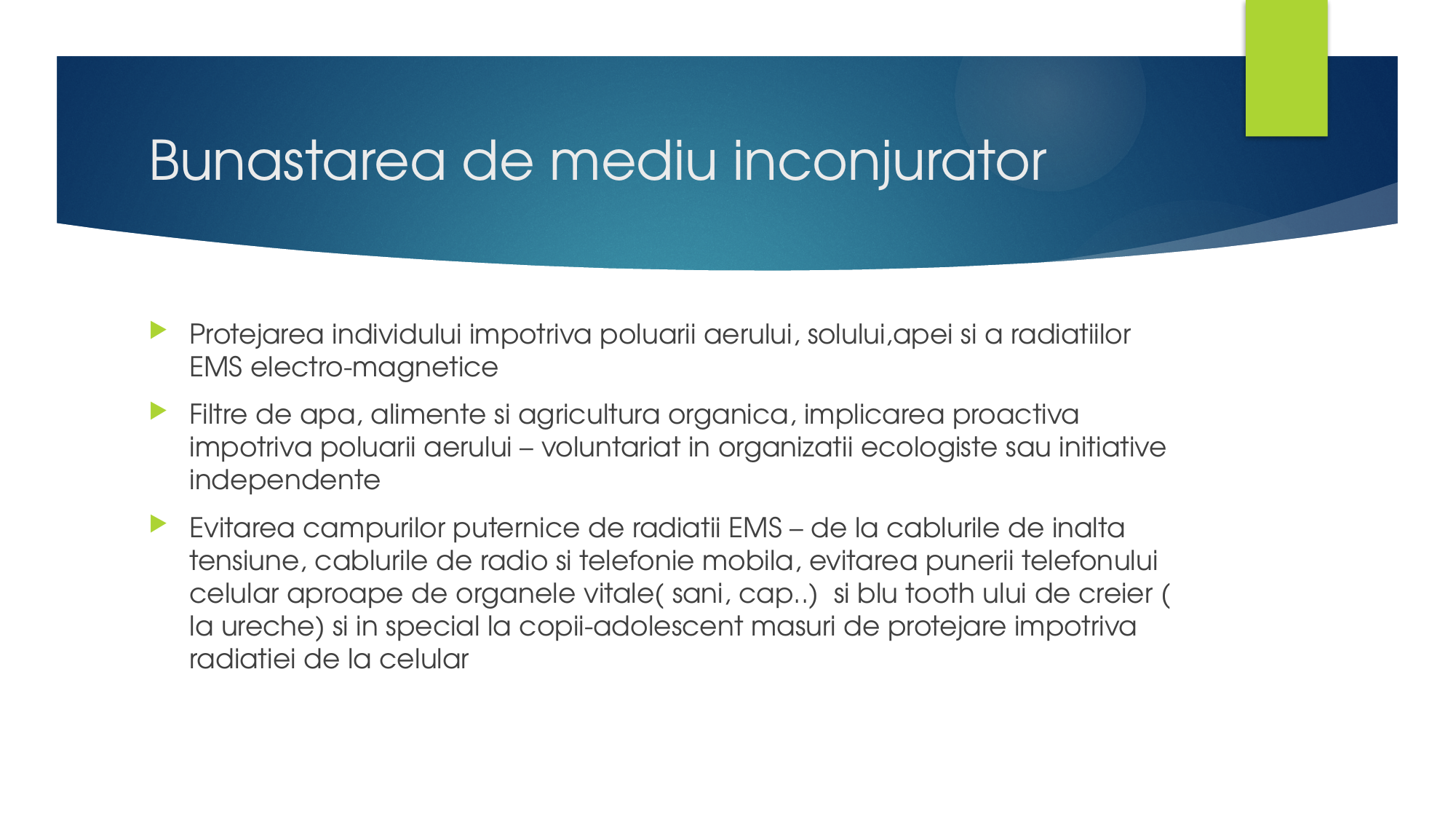

# Bunastarea de mediu inconjurator
Protejarea individului impotriva poluarii aerului, solului,apei si a radiatiilor EMS electro-magnetice
Filtre de apa, alimente si agricultura organica, implicarea proactiva impotriva poluarii aerului – voluntariat in organizatii ecologiste sau initiative independente
Evitarea campurilor puternice de radiatii EMS – de la cablurile de inalta tensiune, cablurile de radio si telefonie mobila, evitarea punerii telefonului celular aproape de organele vitale( sani, cap..)  si blu tooth ului de creier ( la ureche) si in special la copii-adolescent masuri de protejare impotriva radiatiei de la celular